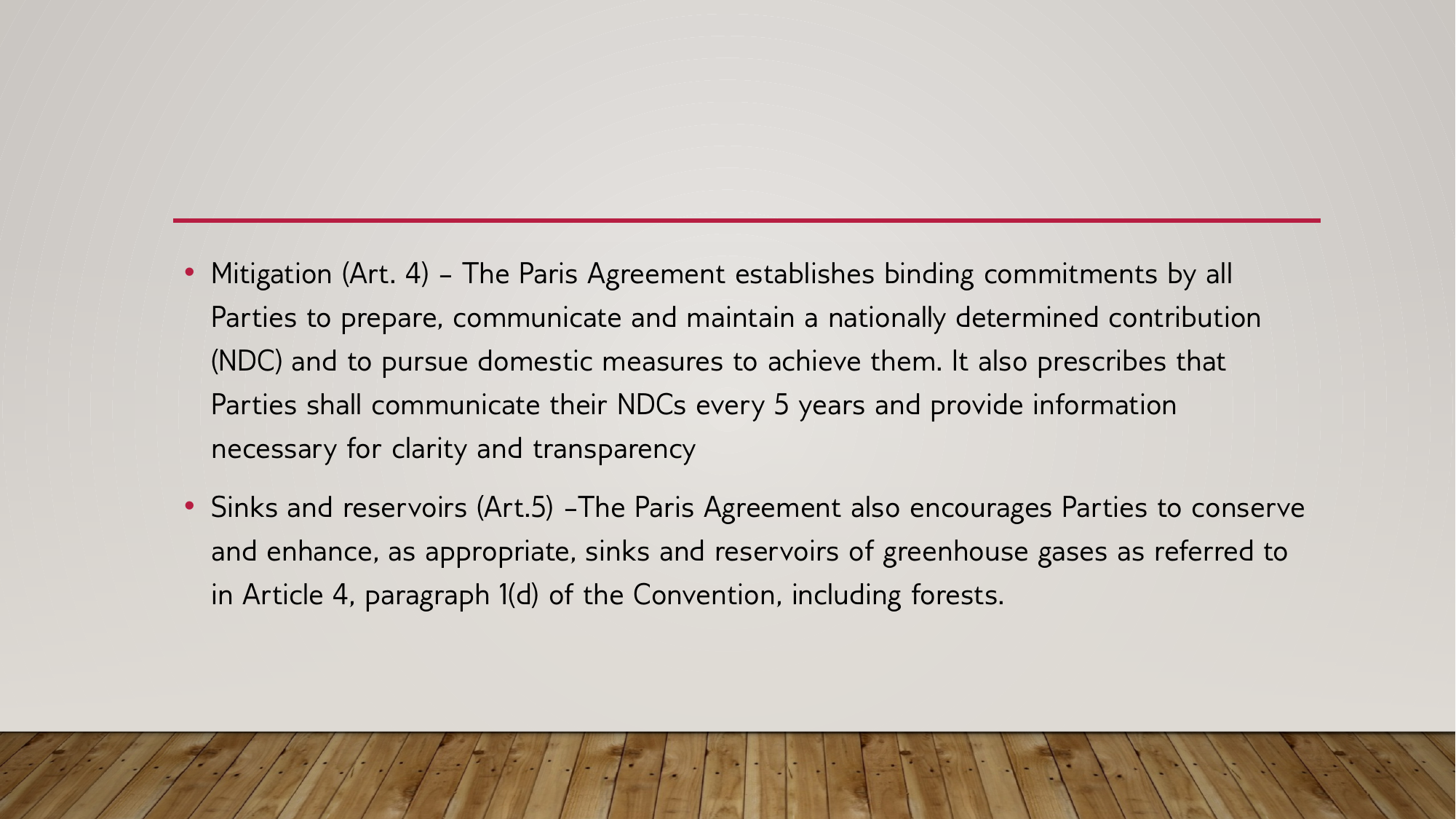

#
Mitigation (Art. 4) – The Paris Agreement establishes binding commitments by all Parties to prepare, communicate and maintain a nationally determined contribution (NDC) and to pursue domestic measures to achieve them. It also prescribes that Parties shall communicate their NDCs every 5 years and provide information necessary for clarity and transparency
Sinks and reservoirs (Art.5) –The Paris Agreement also encourages Parties to conserve and enhance, as appropriate, sinks and reservoirs of greenhouse gases as referred to in Article 4, paragraph 1(d) of the Convention, including forests.